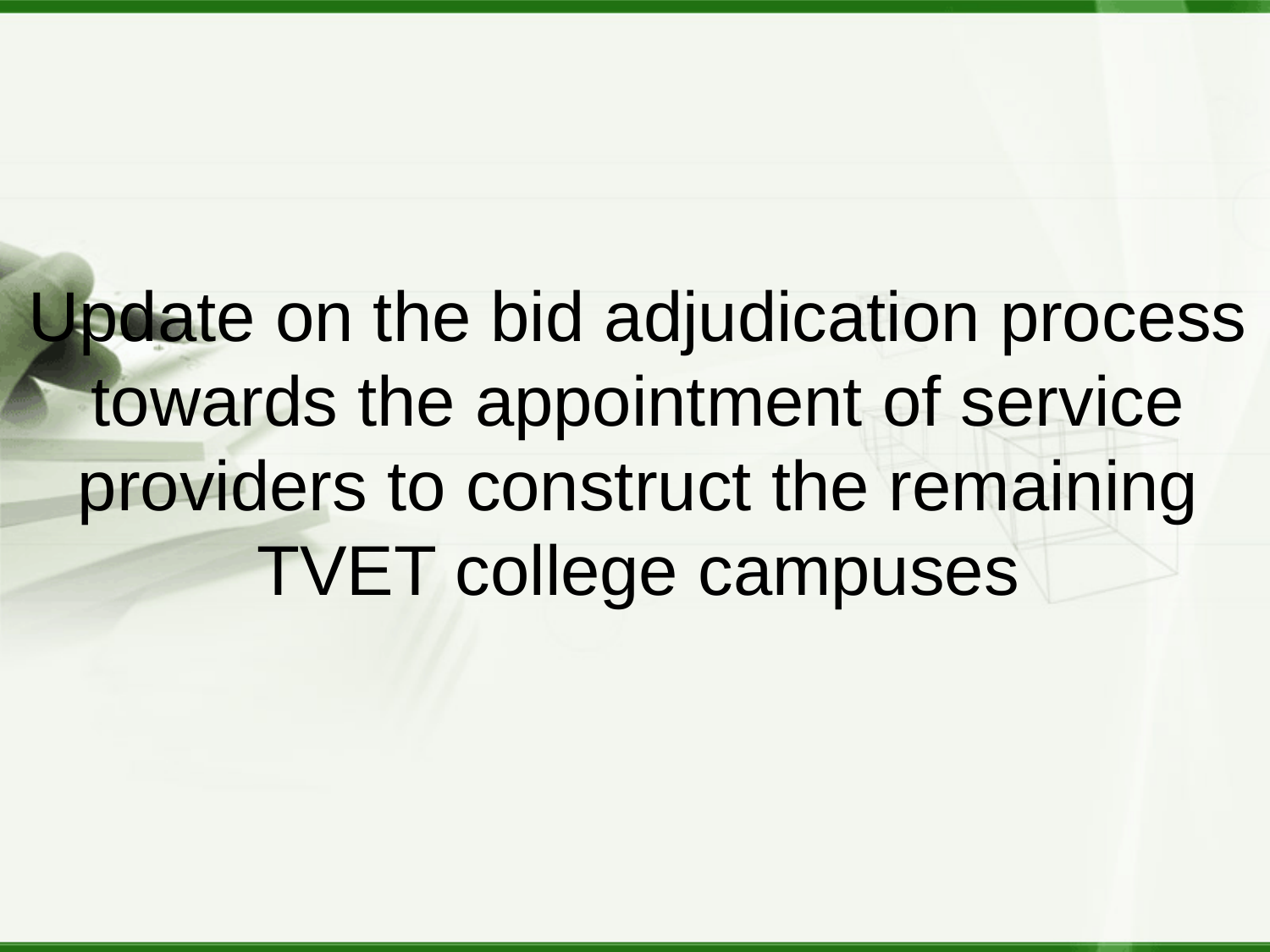

Update on the bid adjudication process towards the appointment of service providers to construct the remaining TVET college campuses